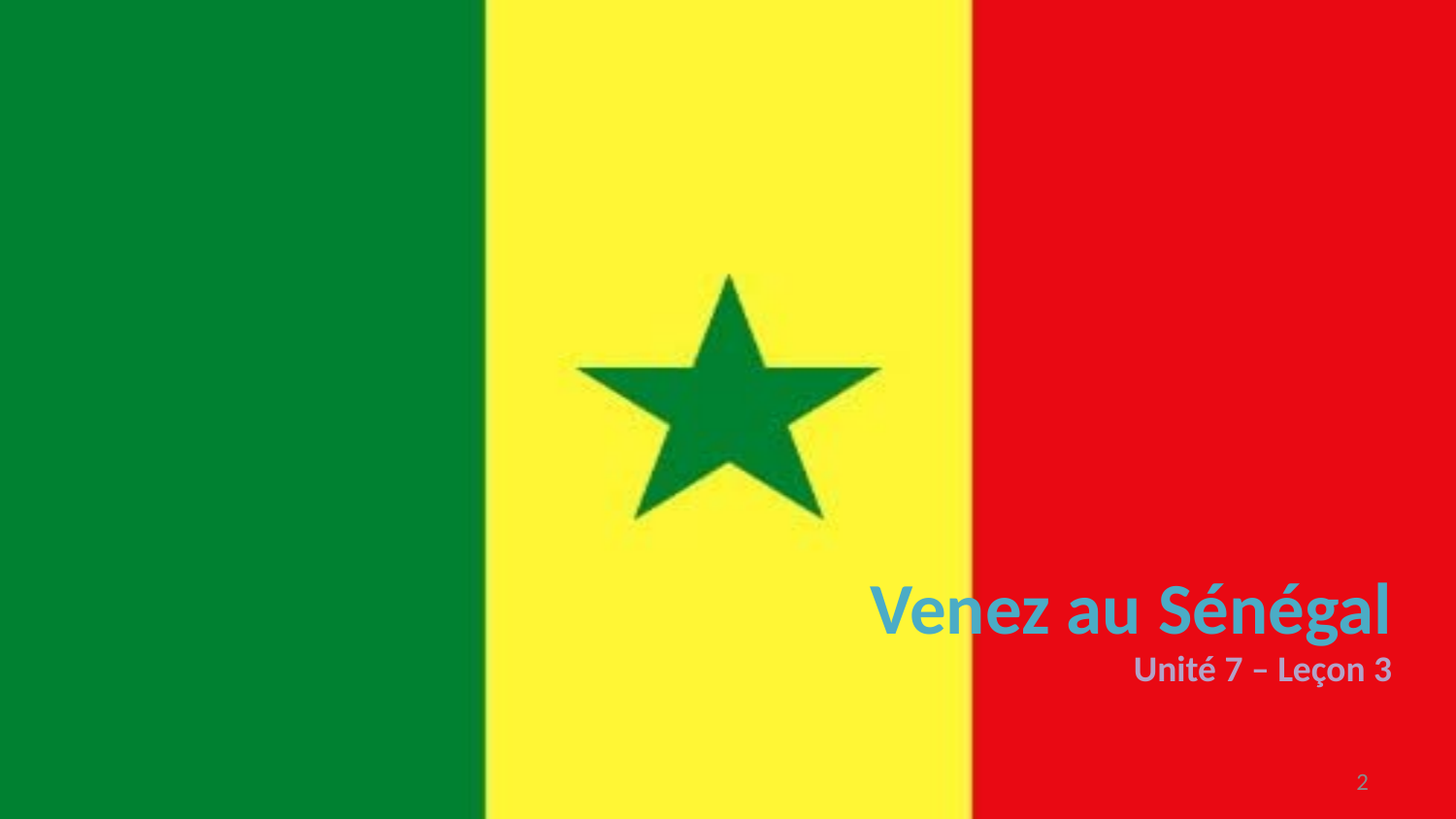

# Venez au Sénégal
Unité 7 – Leçon 3
2